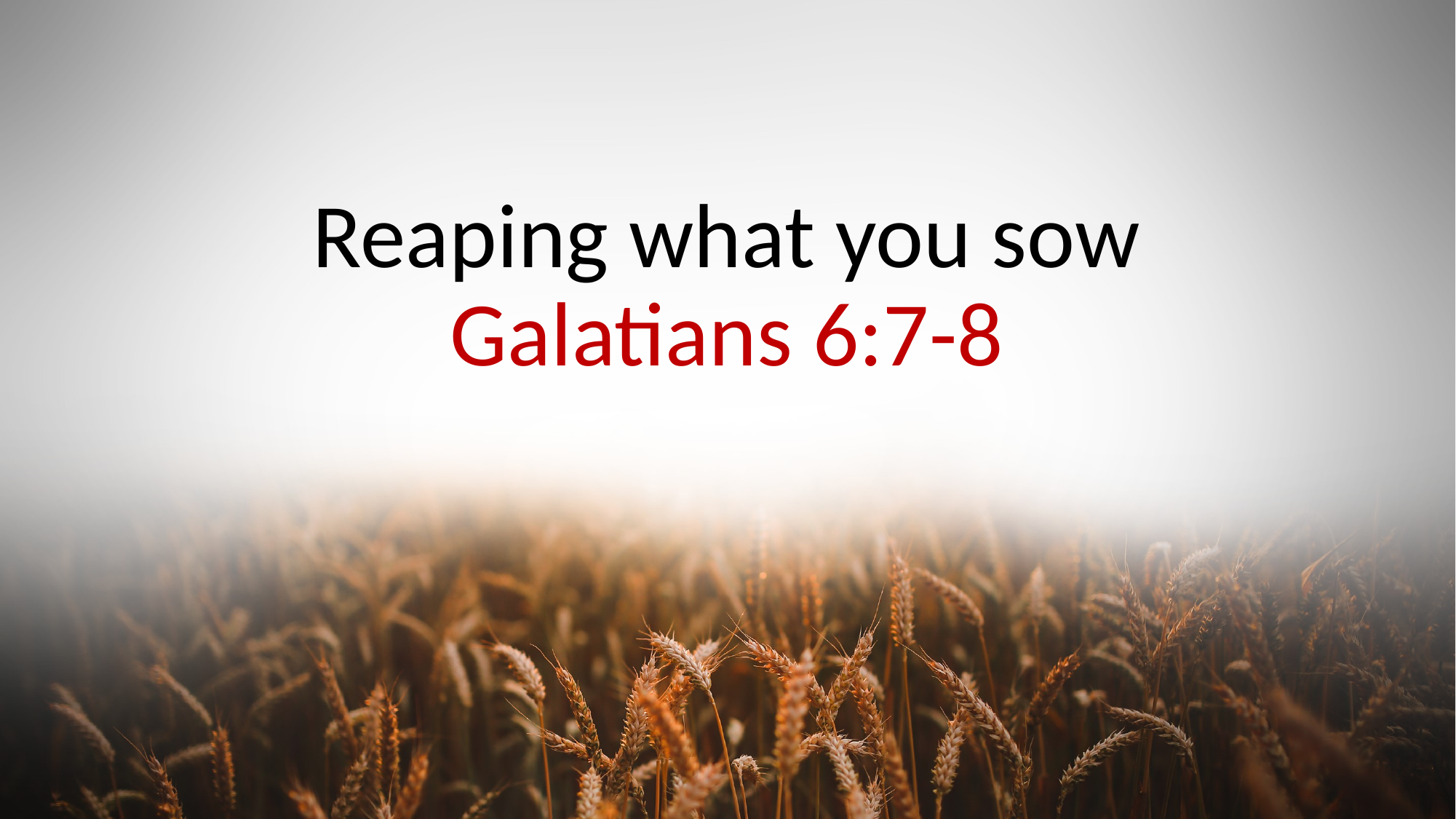

# Reaping what you sow Galatians 6:7-8